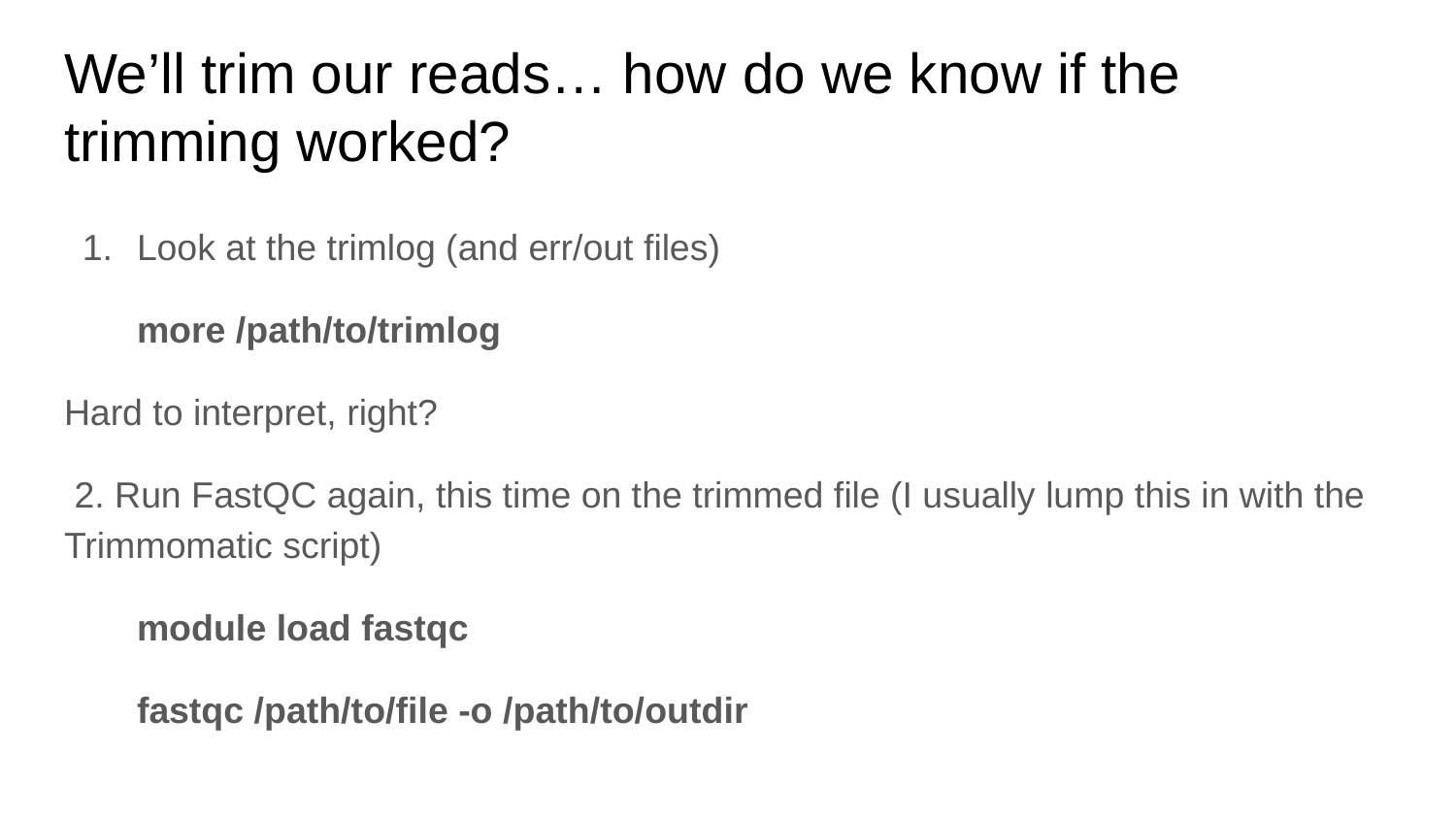

# We’ll trim our reads… how do we know if the trimming worked?
Look at the trimlog (and err/out files)
more /path/to/trimlog
Hard to interpret, right?
 2. Run FastQC again, this time on the trimmed file (I usually lump this in with the Trimmomatic script)
module load fastqc
fastqc /path/to/file -o /path/to/outdir